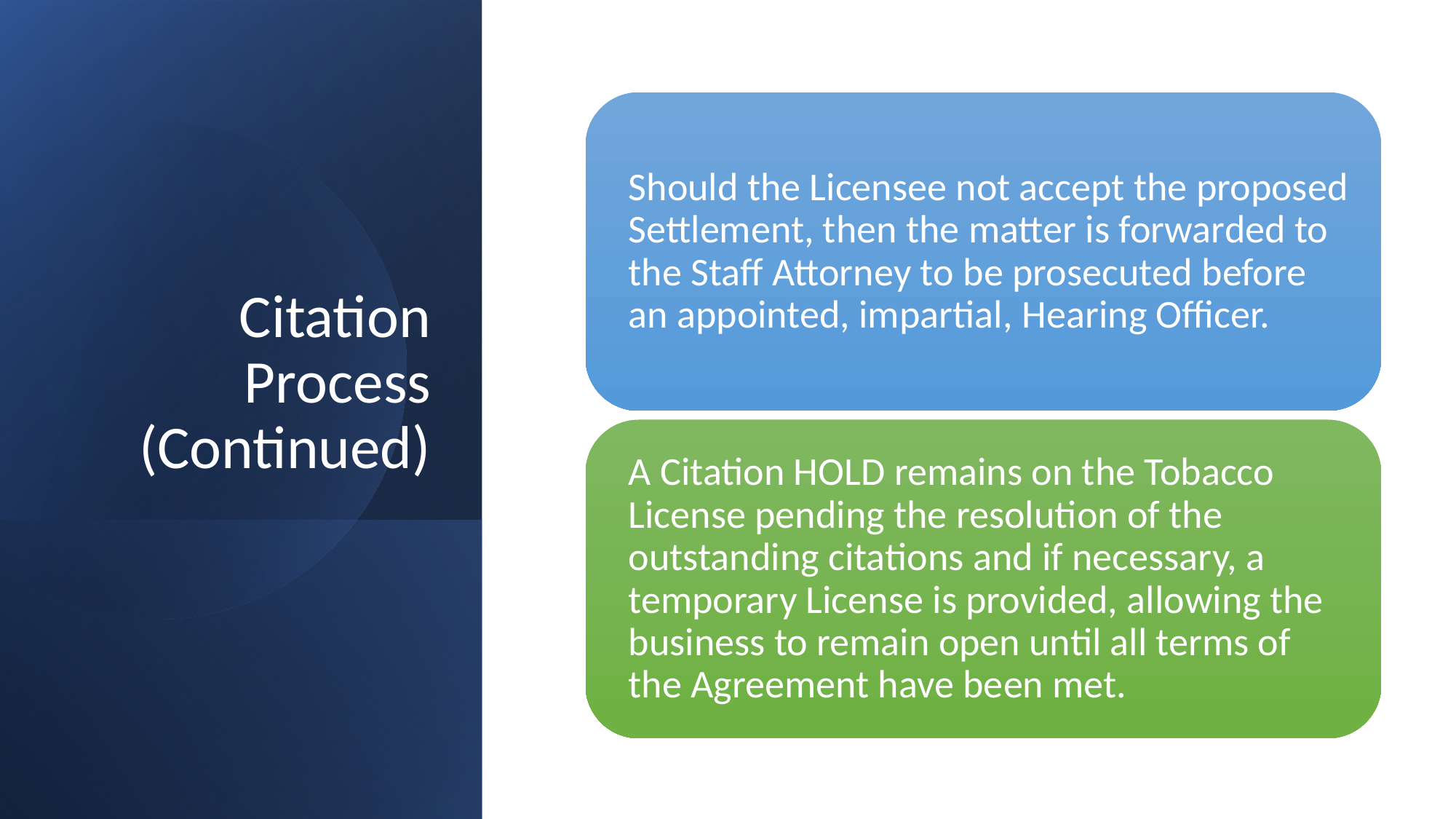

Should the Licensee not accept the proposed Settlement, then the matter is forwarded to the Staff Attorney to be prosecuted before an appointed, impartial, Hearing Officer.
A Citation HOLD remains on the Tobacco License pending the resolution of the outstanding citations and if necessary, a temporary License is provided, allowing the business to remain open until all terms of the Agreement have been met.

# Citation Process (Continued)